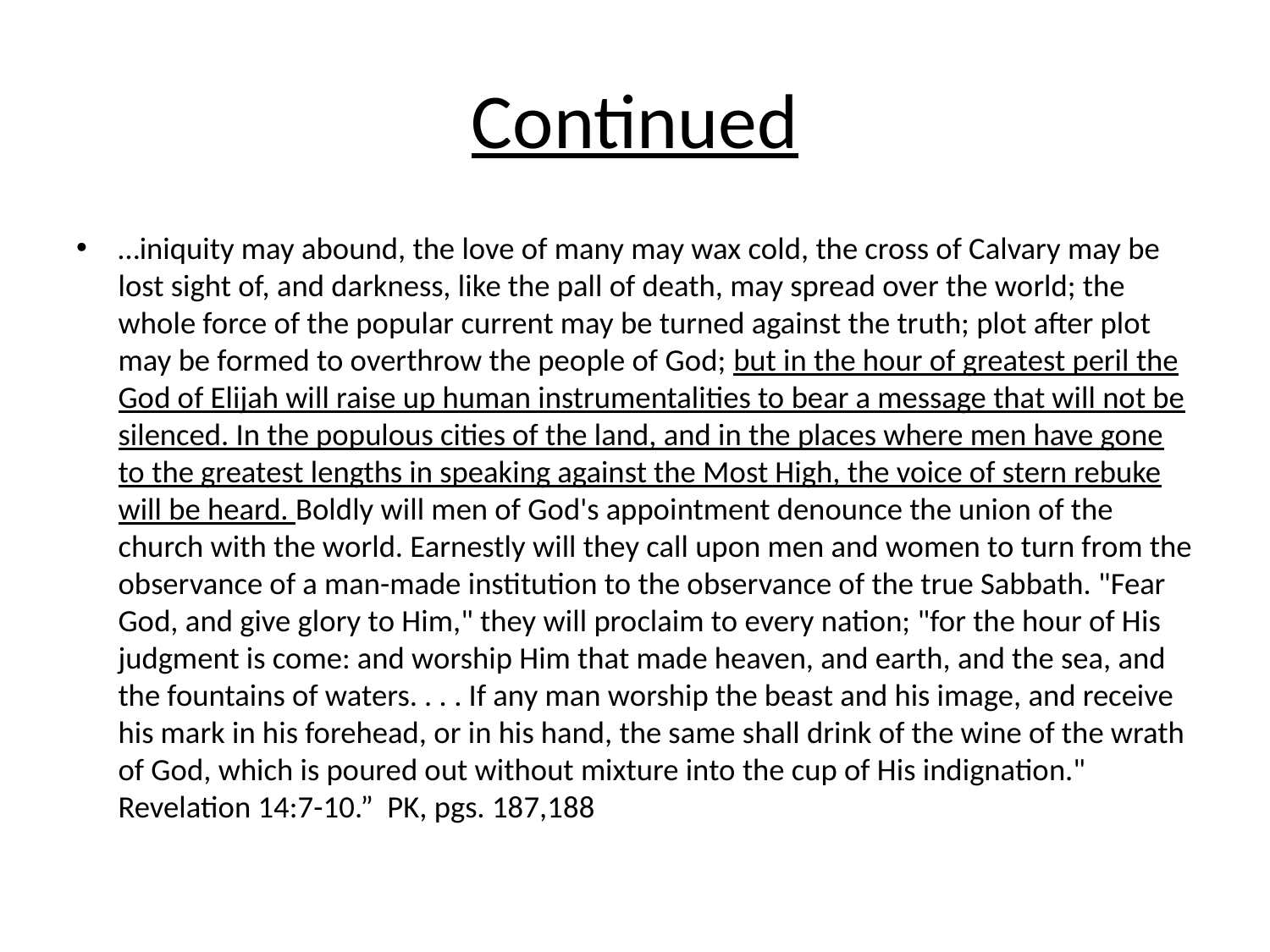

# Continued
…iniquity may abound, the love of many may wax cold, the cross of Calvary may be lost sight of, and darkness, like the pall of death, may spread over the world; the whole force of the popular current may be turned against the truth; plot after plot may be formed to overthrow the people of God; but in the hour of greatest peril the God of Elijah will raise up human instrumentalities to bear a message that will not be silenced. In the populous cities of the land, and in the places where men have gone to the greatest lengths in speaking against the Most High, the voice of stern rebuke will be heard. Boldly will men of God's appointment denounce the union of the church with the world. Earnestly will they call upon men and women to turn from the observance of a man-made institution to the observance of the true Sabbath. "Fear God, and give glory to Him," they will proclaim to every nation; "for the hour of His judgment is come: and worship Him that made heaven, and earth, and the sea, and the fountains of waters. . . . If any man worship the beast and his image, and receive his mark in his forehead, or in his hand, the same shall drink of the wine of the wrath of God, which is poured out without mixture into the cup of His indignation." Revelation 14:7-10.”  PK, pgs. 187,188